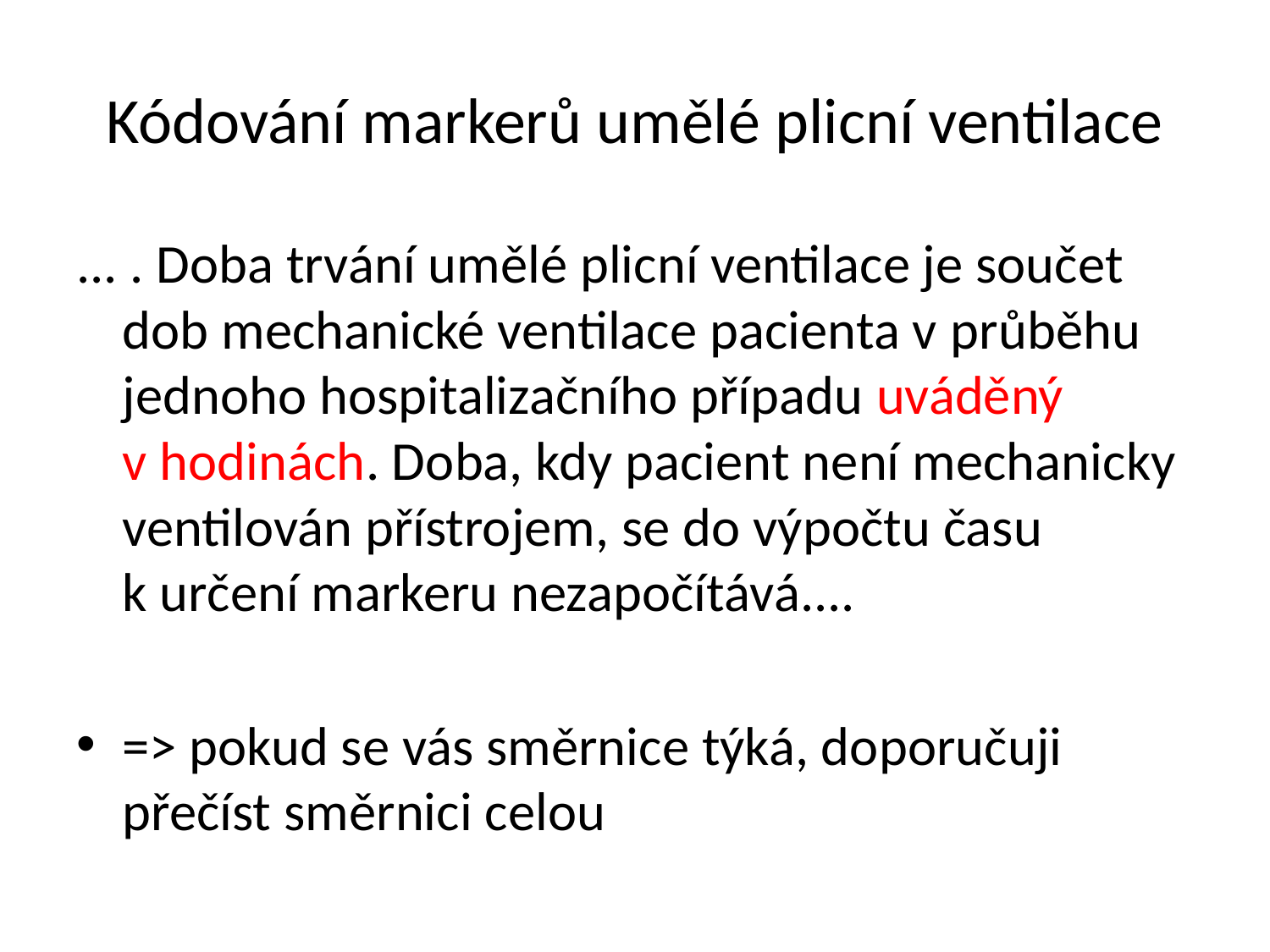

# Kódování markerů umělé plicní ventilace
... . Doba trvání umělé plicní ventilace je součet dob mechanické ventilace pacienta v průběhu jednoho hospitalizačního případu uváděný v hodinách. Doba, kdy pacient není mechanicky ventilován přístrojem, se do výpočtu času k určení markeru nezapočítává....

=> pokud se vás směrnice týká, doporučuji přečíst směrnici celou